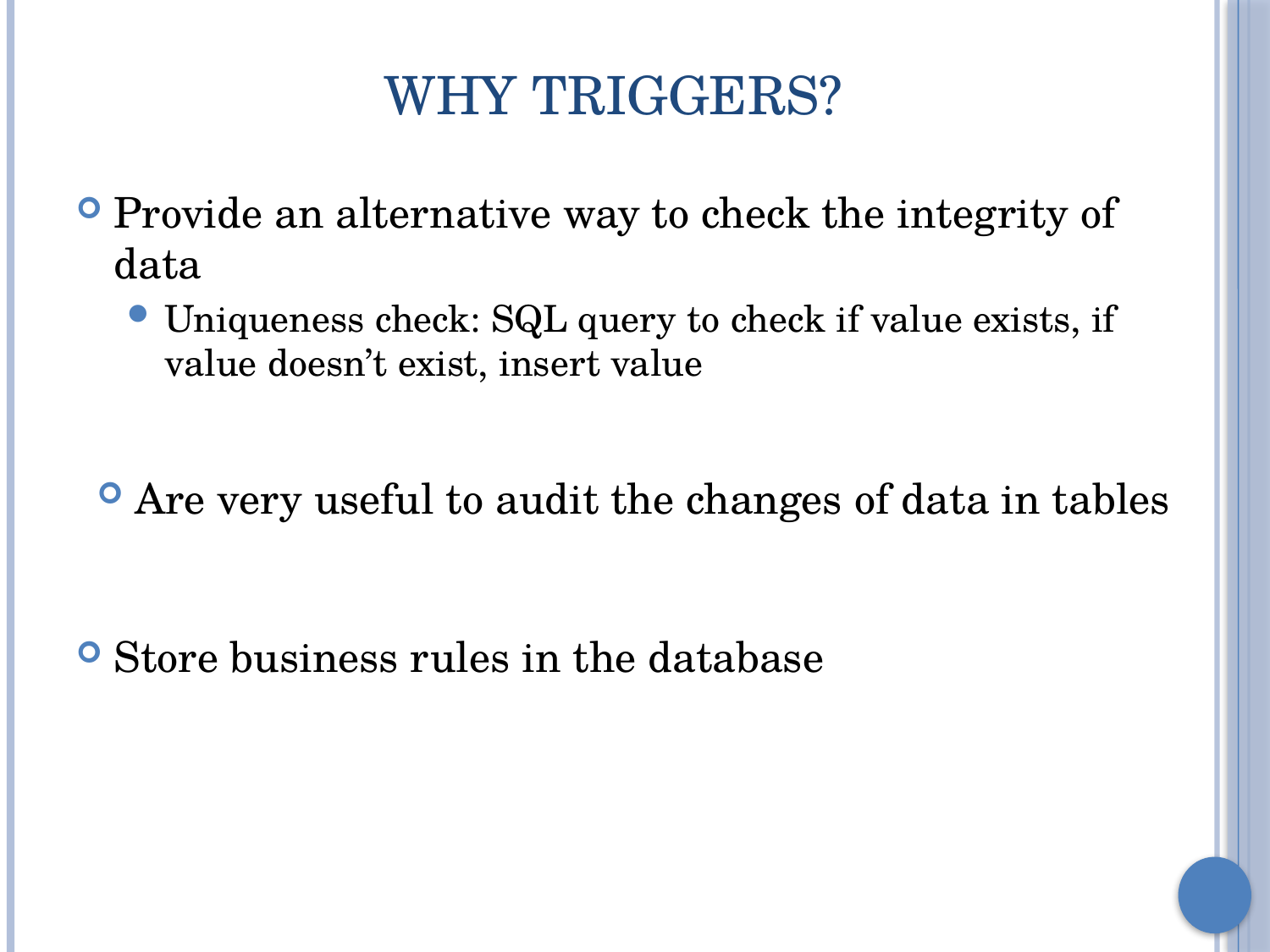

# Why Triggers?
Provide an alternative way to check the integrity of data
Uniqueness check: SQL query to check if value exists, if value doesn’t exist, insert value
Are very useful to audit the changes of data in tables
Store business rules in the database